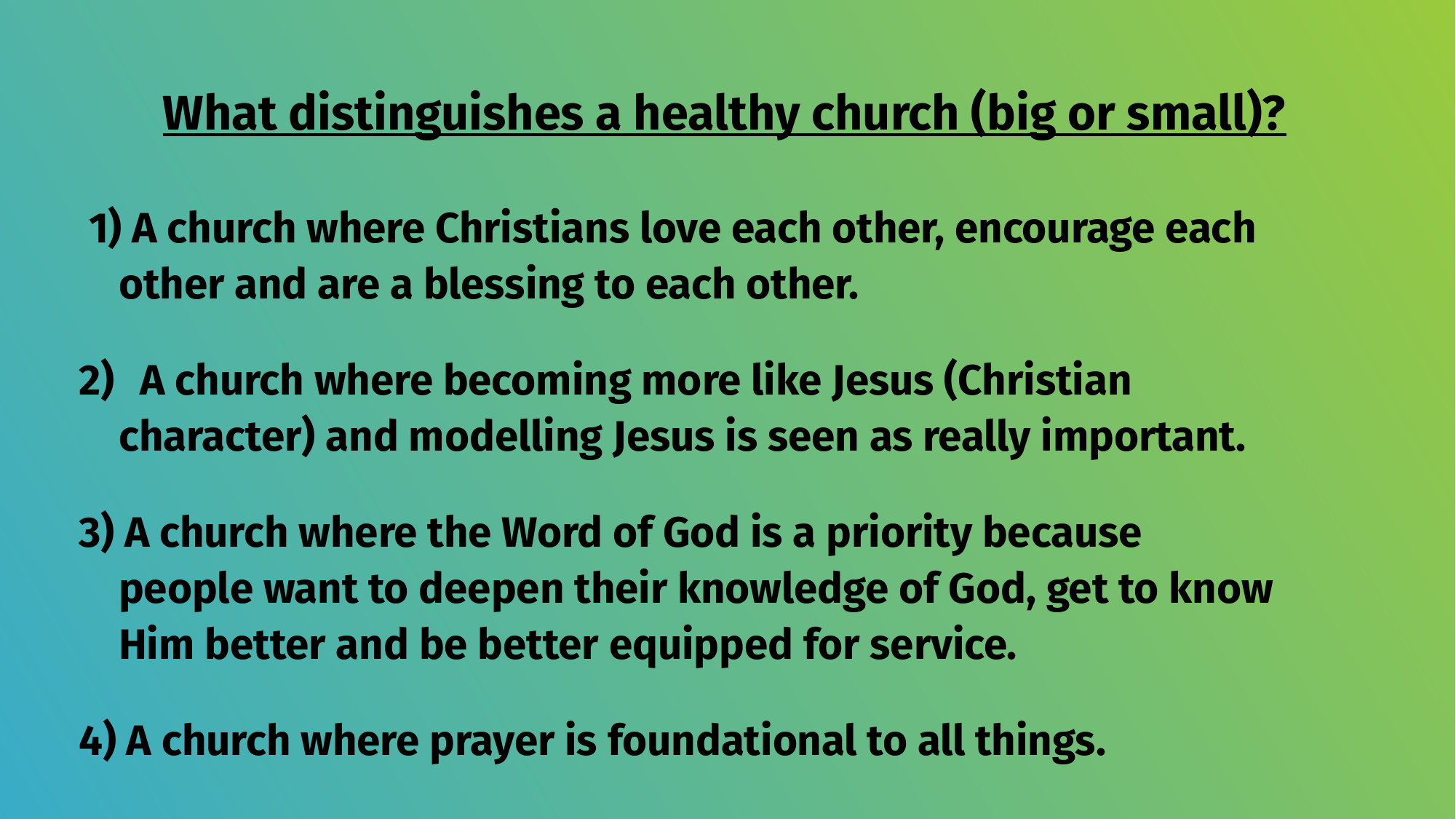

What distinguishes a healthy church (big or small)?

 1) A church where Christians love each other, encourage each
    other and are a blessing to each other.

A church where becoming more like Jesus (Christian
    character) and modelling Jesus is seen as really important.

3) A church where the Word of God is a priority because
    people want to deepen their knowledge of God, get to know
    Him better and be better equipped for service.

4) A church where prayer is foundational to all things.